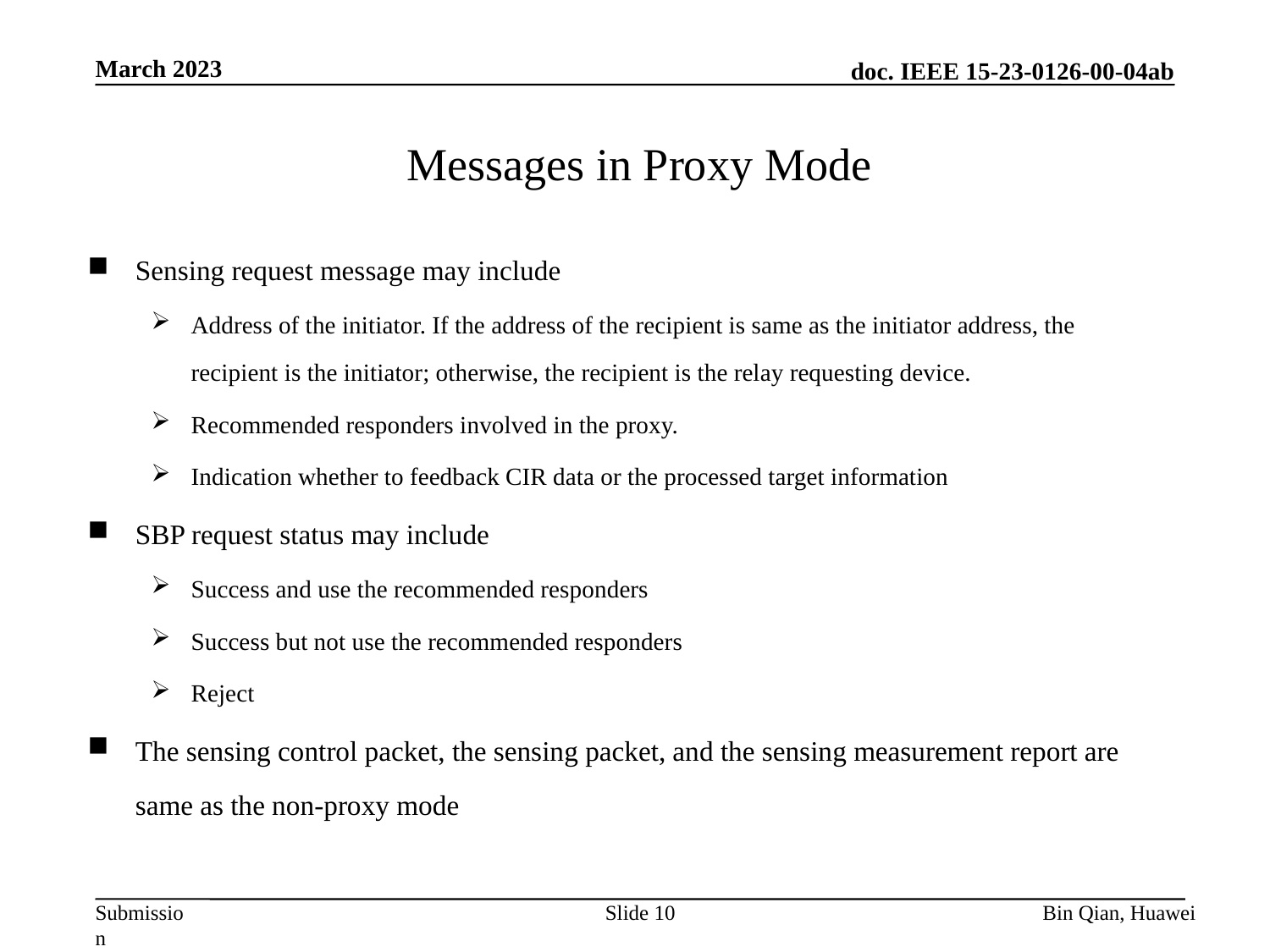

March 2023
# Messages in Proxy Mode
Sensing request message may include
Address of the initiator. If the address of the recipient is same as the initiator address, the recipient is the initiator; otherwise, the recipient is the relay requesting device.
Recommended responders involved in the proxy.
Indication whether to feedback CIR data or the processed target information
SBP request status may include
Success and use the recommended responders
Success but not use the recommended responders
Reject
The sensing control packet, the sensing packet, and the sensing measurement report are same as the non-proxy mode

Slide 10
Bin Qian, Huawei